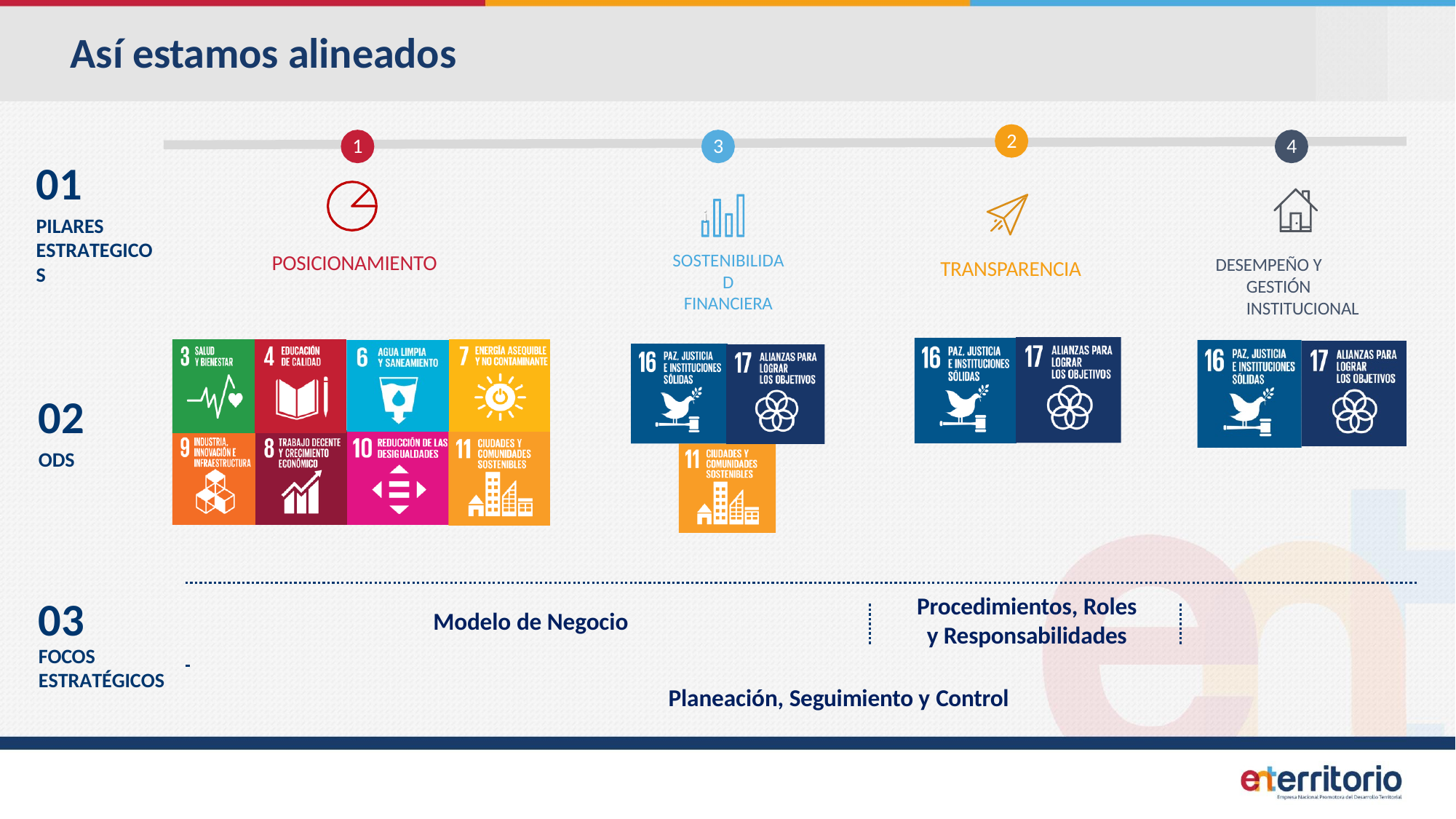

Así estamos alineados

2

1
3
4
01
PILARES  ESTRATEGICOS

i
SOSTENIBILIDAD
FINANCIERA
POSICIONAMIENTO
DESEMPEÑO Y GESTIÓN  INSTITUCIONAL
TRANSPARENCIA

ODS
02
ODS

Procedimientos, Roles
03
FOCOS
ESTRATÉGICOS

Modelo de Negocio
y Responsabilidades

Planeación, Seguimiento y Control